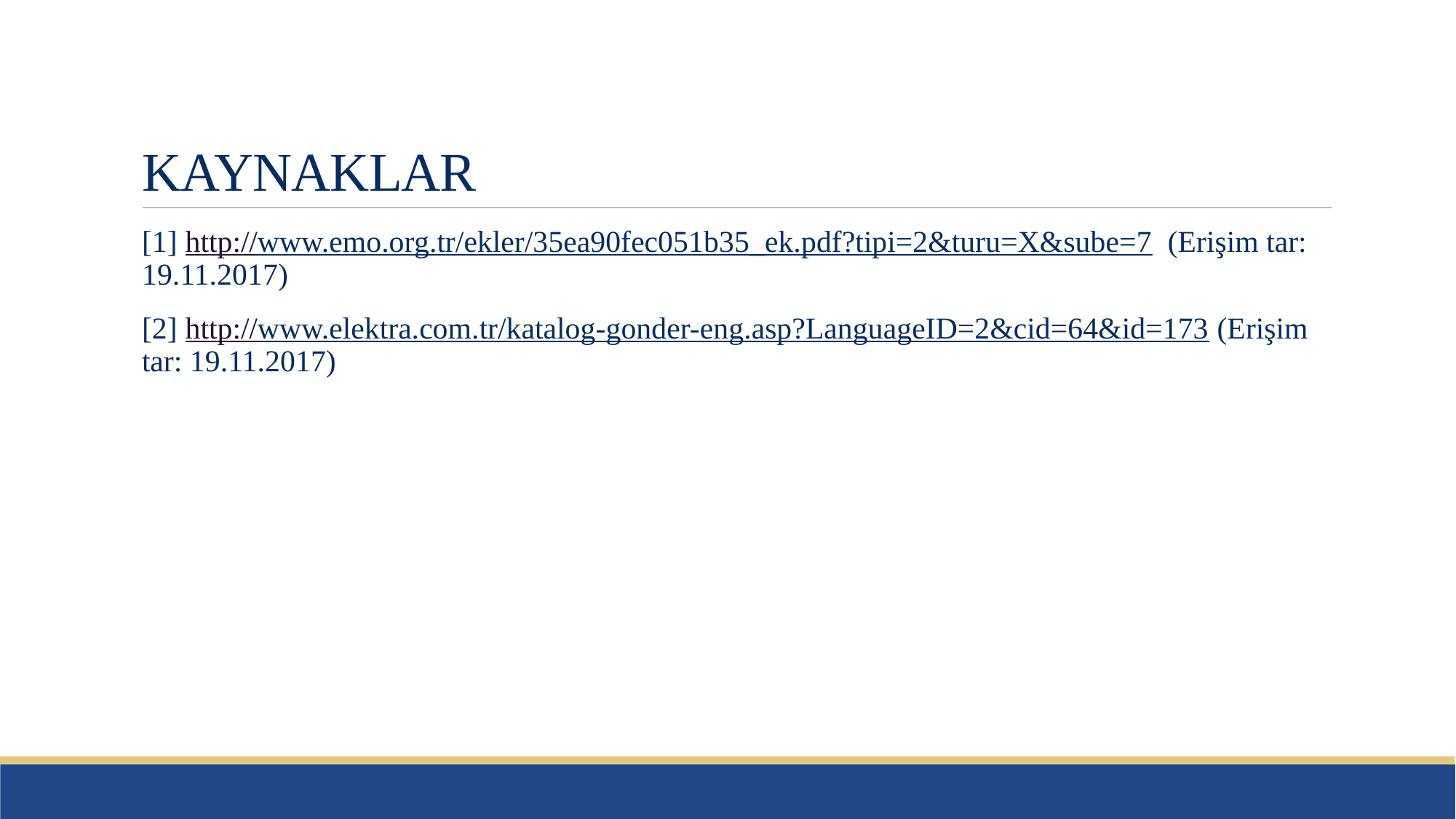

# KAYNAKLAR
[1] http://www.emo.org.tr/ekler/35ea90fec051b35_ek.pdf?tipi=2&turu=X&sube=7  (Erişim tar: 19.11.2017)
[2] http://www.elektra.com.tr/katalog-gonder-eng.asp?LanguageID=2&cid=64&id=173 (Erişim tar: 19.11.2017)